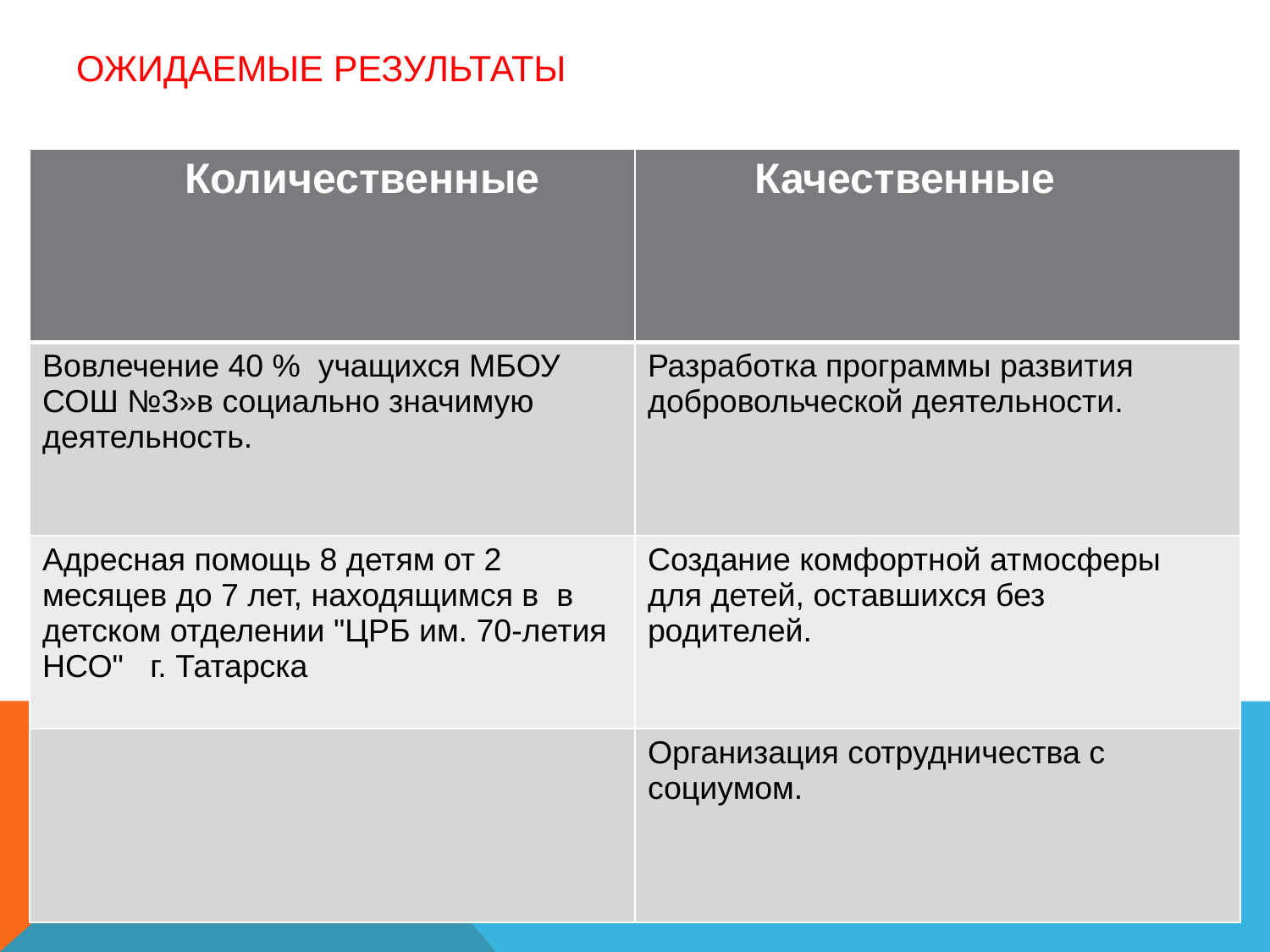

# ОЖИДАЕМЫЕ РЕЗУЛЬТАТЫ
| Количественные | Качественные |
| --- | --- |
| Вовлечение 40 % учащихся МБОУ СОШ №3»в социально значимую деятельность. | Разработка программы развития добровольческой деятельности. |
| Адресная помощь 8 детям от 2 месяцев до 7 лет, находящимся в в детском отделении "ЦРБ им. 70-летия НСО" г. Татарска | Создание комфортной атмосферы для детей, оставшихся без родителей. |
|  | Организация сотрудничества с социумом. |